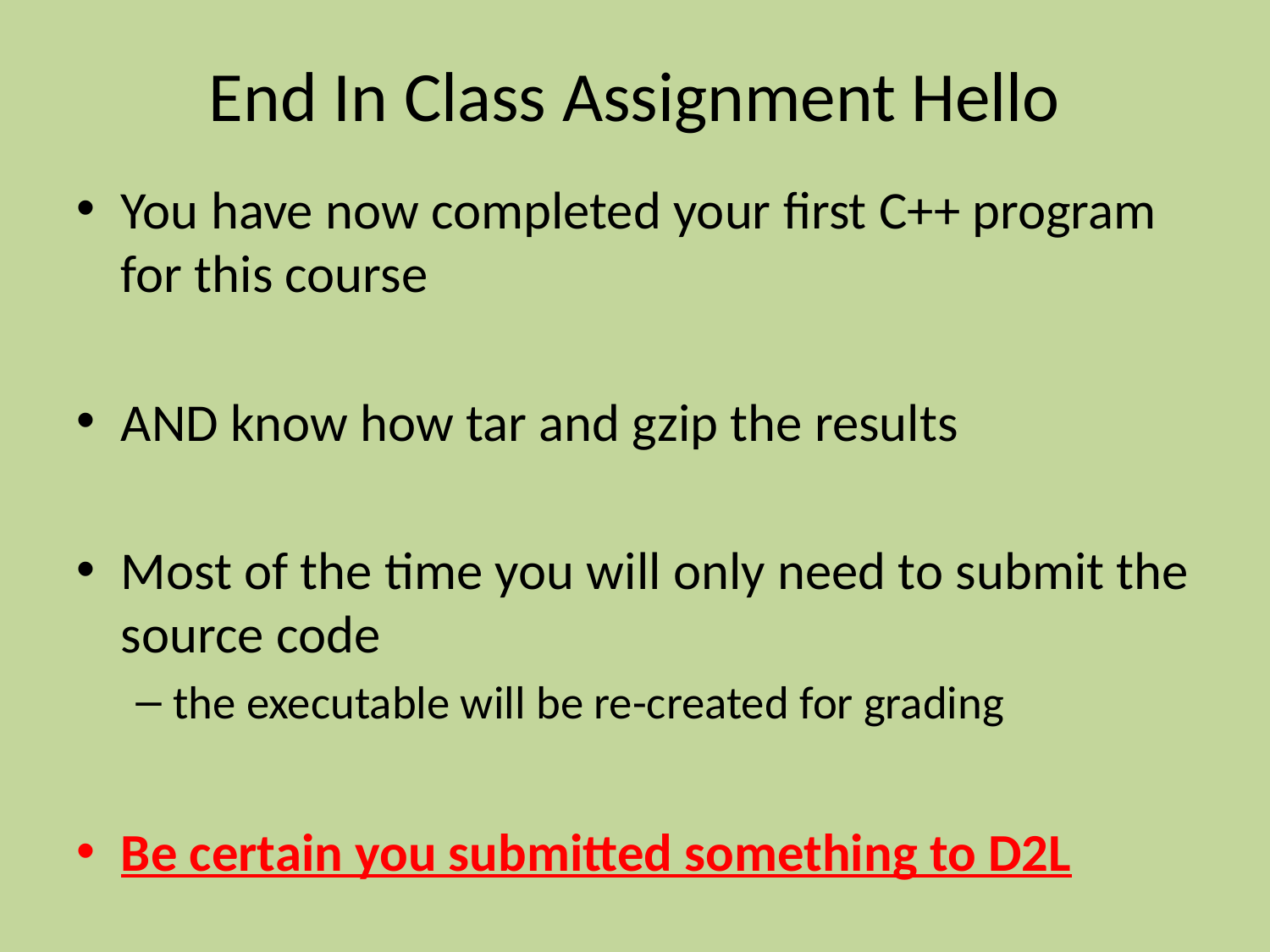

# End In Class Assignment Hello
You have now completed your first C++ program for this course

AND know how tar and gzip the results

Most of the time you will only need to submit the source code
the executable will be re-created for grading

Be certain you submitted something to D2L